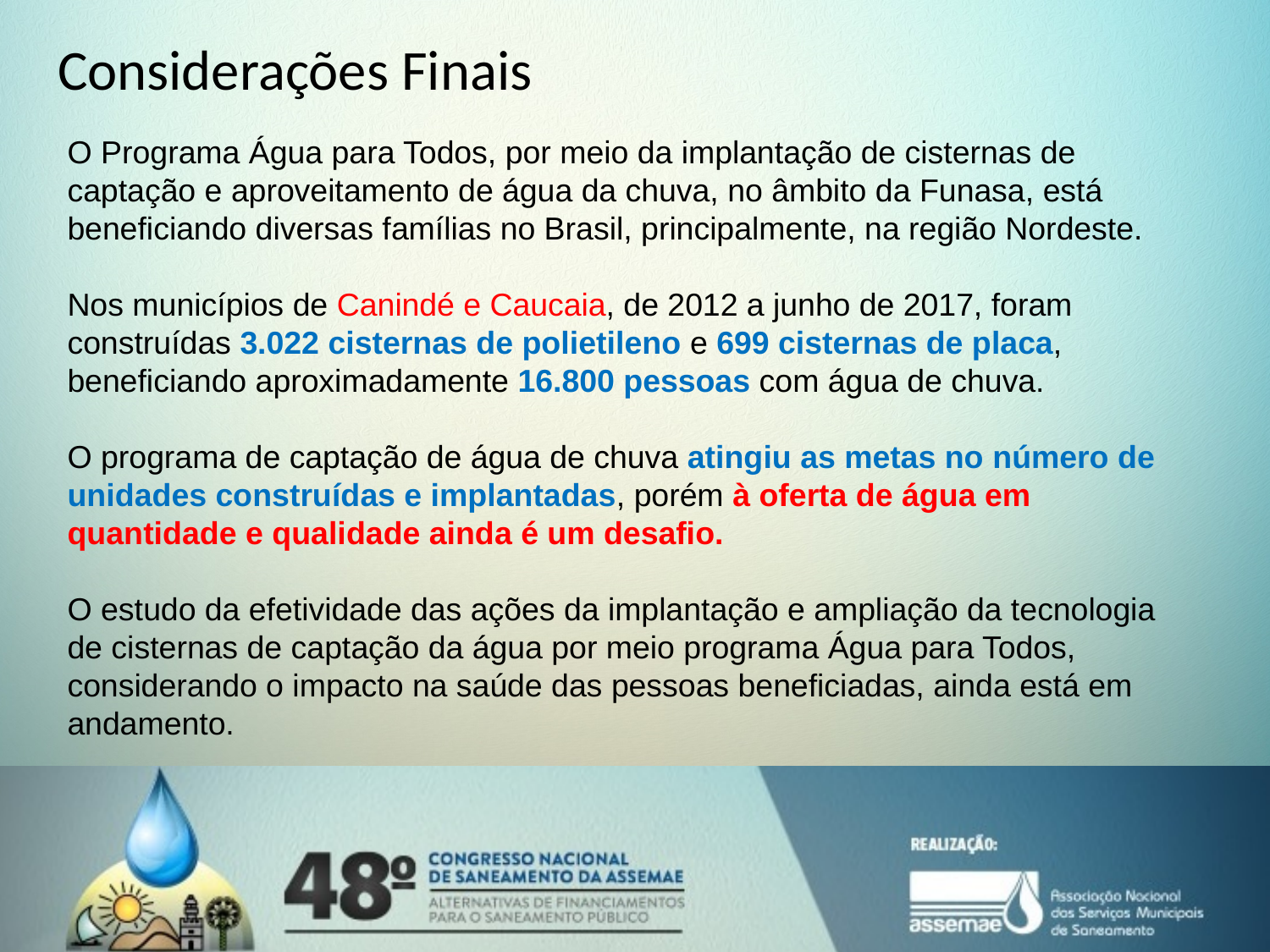

# Considerações Finais
O Programa Água para Todos, por meio da implantação de cisternas de captação e aproveitamento de água da chuva, no âmbito da Funasa, está beneficiando diversas famílias no Brasil, principalmente, na região Nordeste.

Nos municípios de Canindé e Caucaia, de 2012 a junho de 2017, foram construídas 3.022 cisternas de polietileno e 699 cisternas de placa, beneficiando aproximadamente 16.800 pessoas com água de chuva.

O programa de captação de água de chuva atingiu as metas no número de unidades construídas e implantadas, porém à oferta de água em quantidade e qualidade ainda é um desafio.

O estudo da efetividade das ações da implantação e ampliação da tecnologia de cisternas de captação da água por meio programa Água para Todos, considerando o impacto na saúde das pessoas beneficiadas, ainda está em andamento.